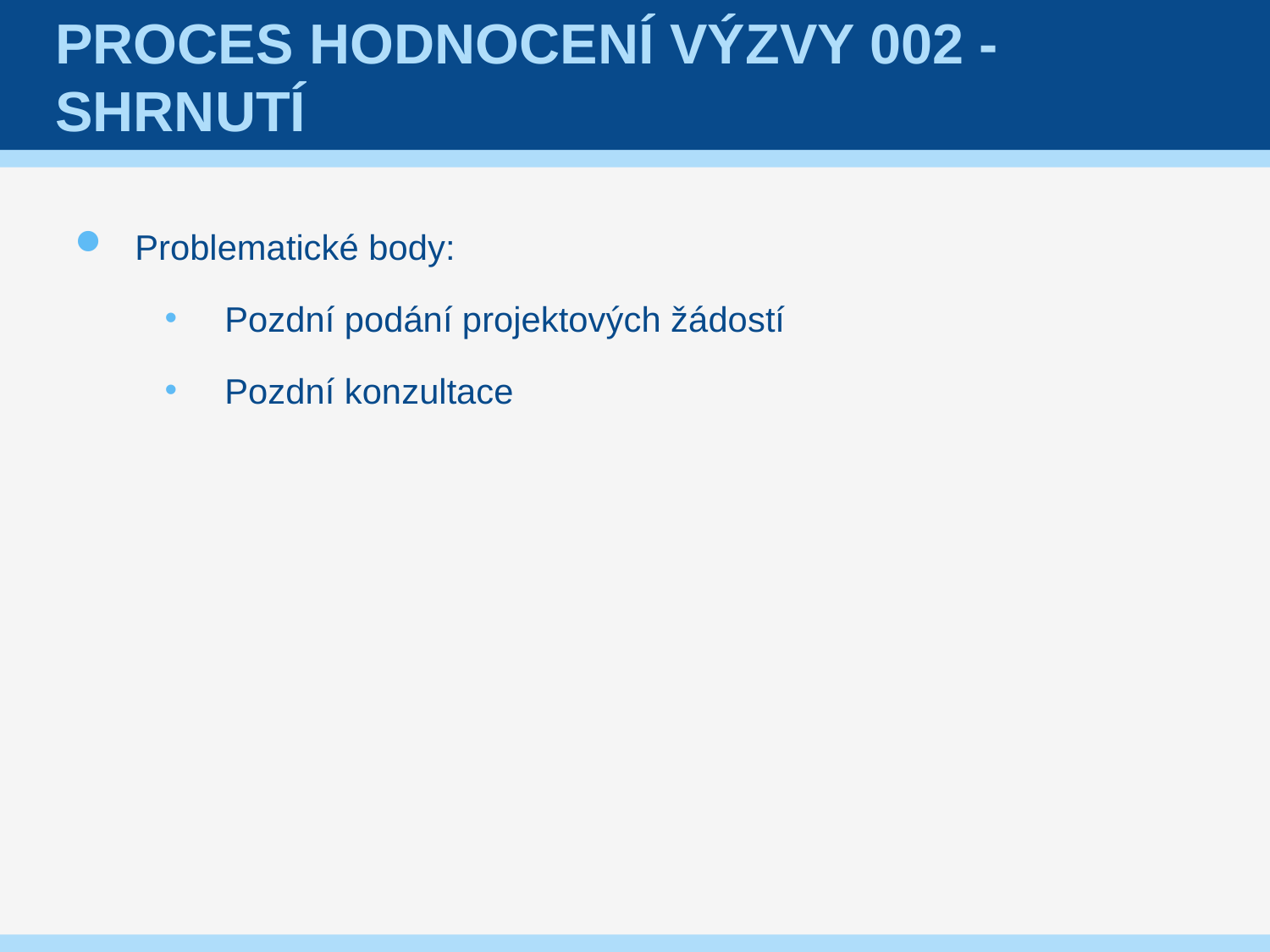

# Proces hodnocení výzvy 002 - shrnutí
Problematické body:
Pozdní podání projektových žádostí
Pozdní konzultace